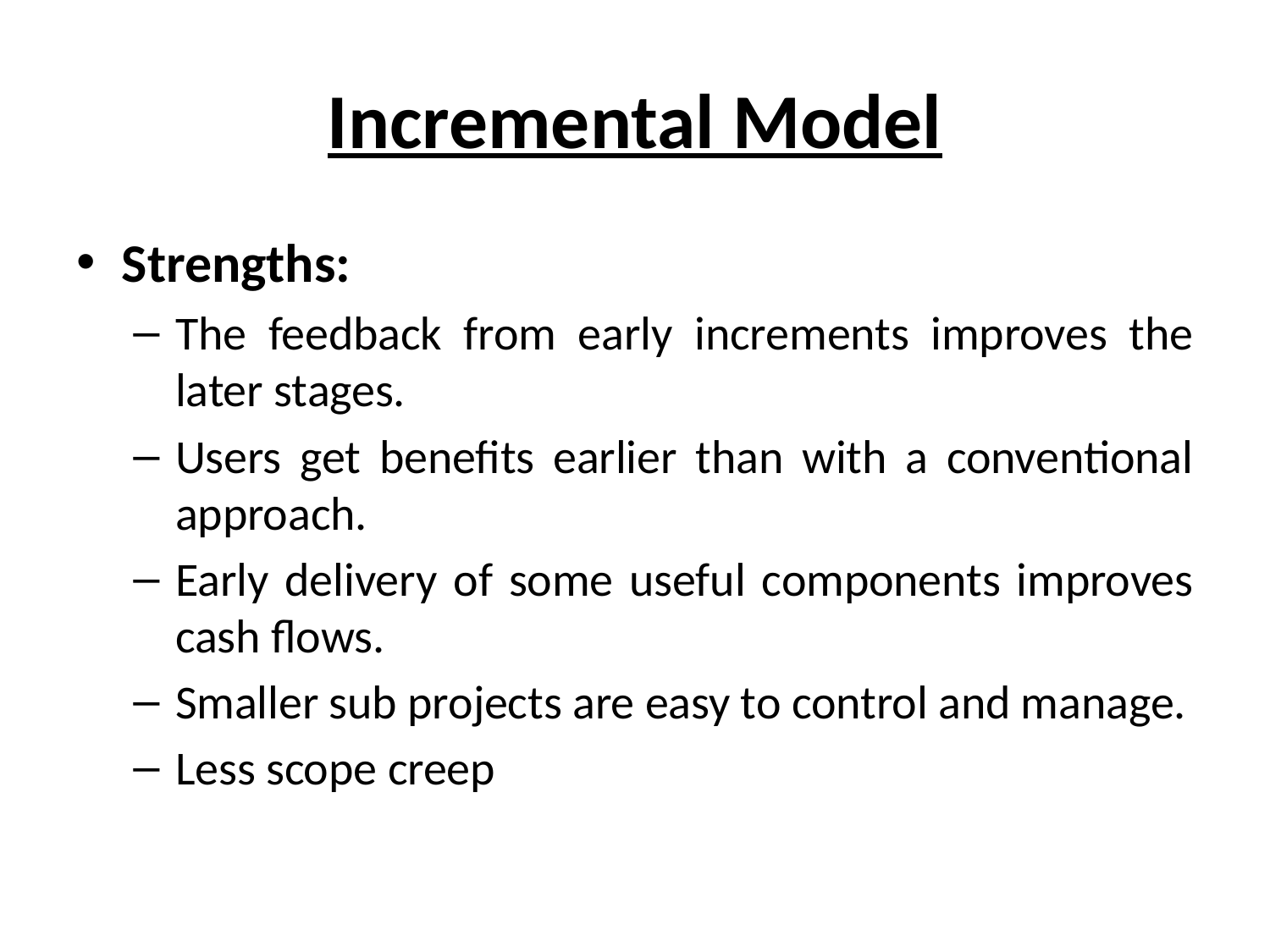

# Incremental Model
Strengths:
The feedback from early increments improves the later stages.
Users get benefits earlier than with a conventional approach.
Early delivery of some useful components improves cash flows.
Smaller sub projects are easy to control and manage.
Less scope creep